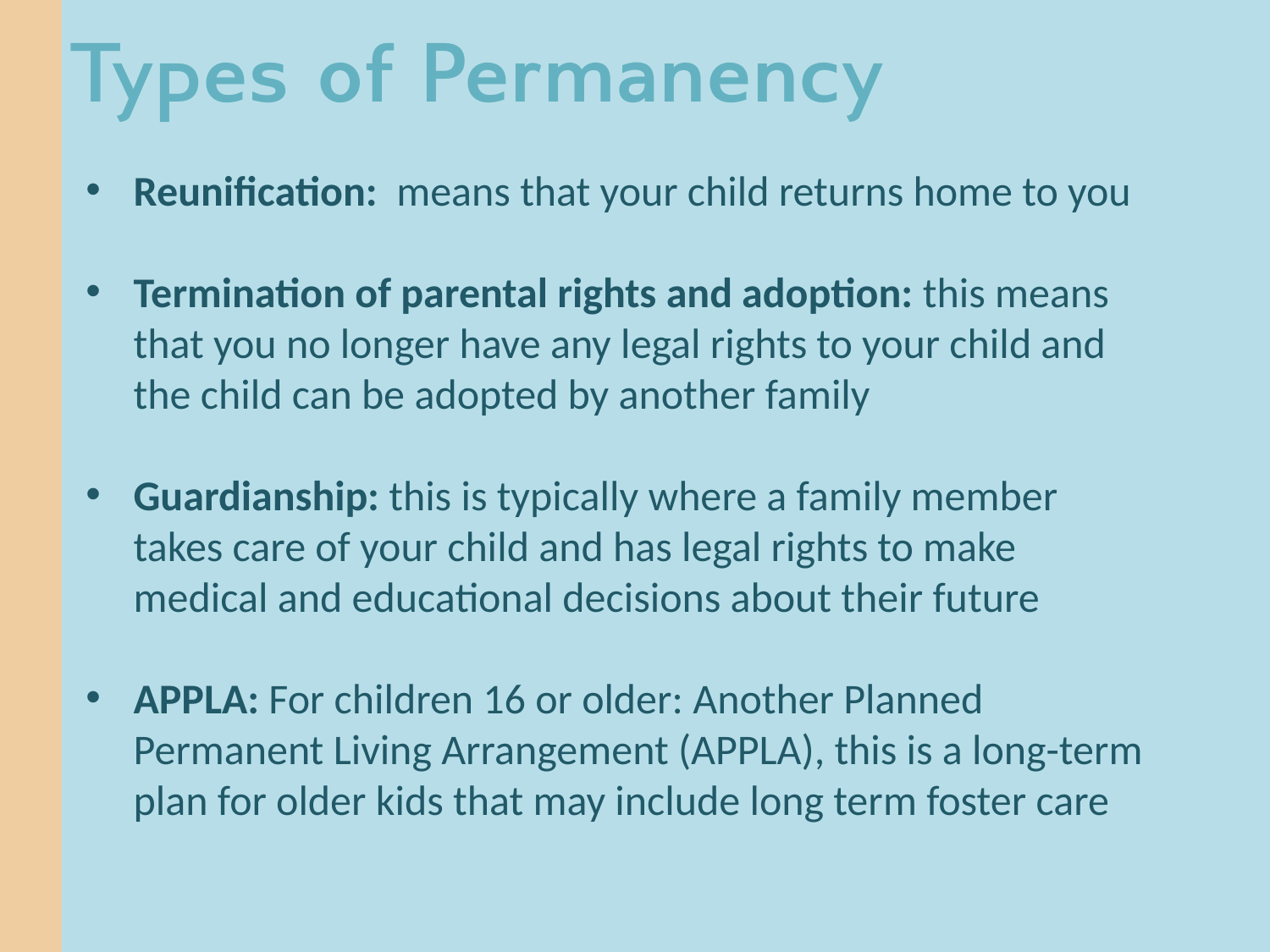

# Types of Permanency
Reunification:  means that your child returns home to you

Termination of parental rights and adoption: this means that you no longer have any legal rights to your child and the child can be adopted by another family

Guardianship: this is typically where a family member takes care of your child and has legal rights to make medical and educational decisions about their future

APPLA: For children 16 or older: Another Planned Permanent Living Arrangement (APPLA), this is a long-term plan for older kids that may include long term foster care